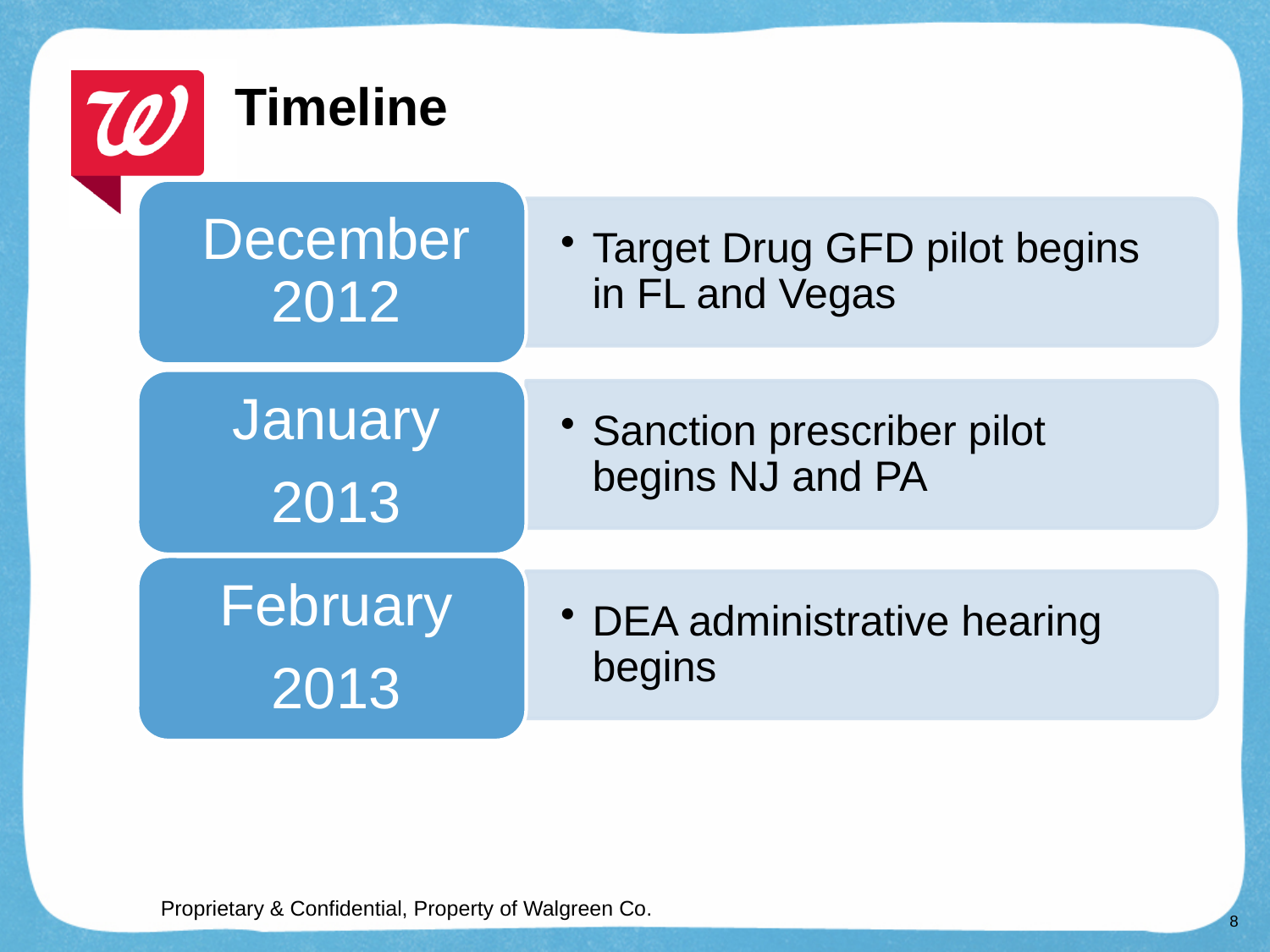

# Timeline
Target Drug GFD pilot begins in FL and Vegas
December 2012
Sanction prescriber pilot begins NJ and PA
January
2013
DEA administrative hearing begins
February
2013